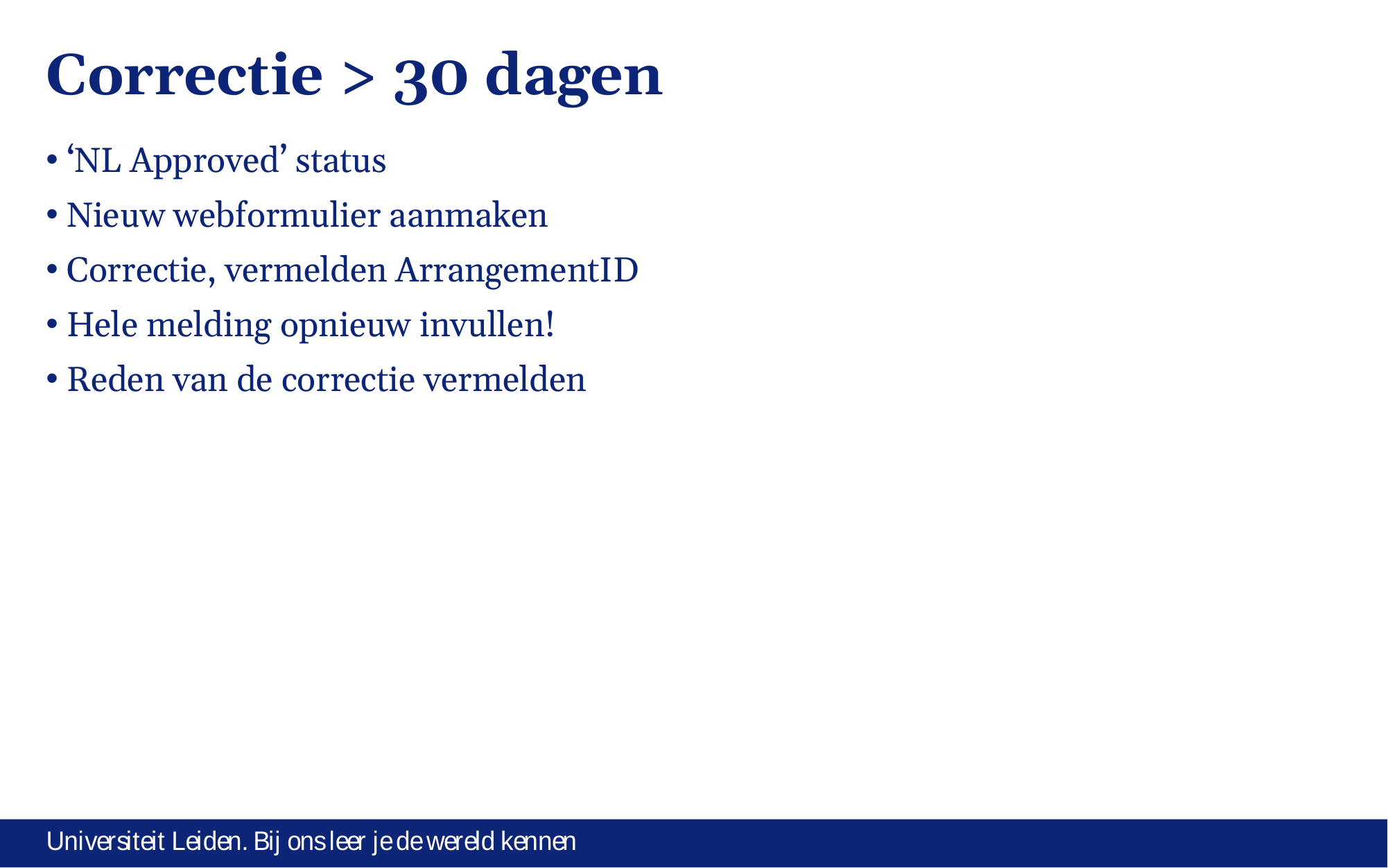

# Correctie > 30 dagen
‘NL Approved’ status
Nieuw webformulier aanmaken
Correctie, vermelden ArrangementID
Hele melding opnieuw invullen!
Reden van de correctie vermelden